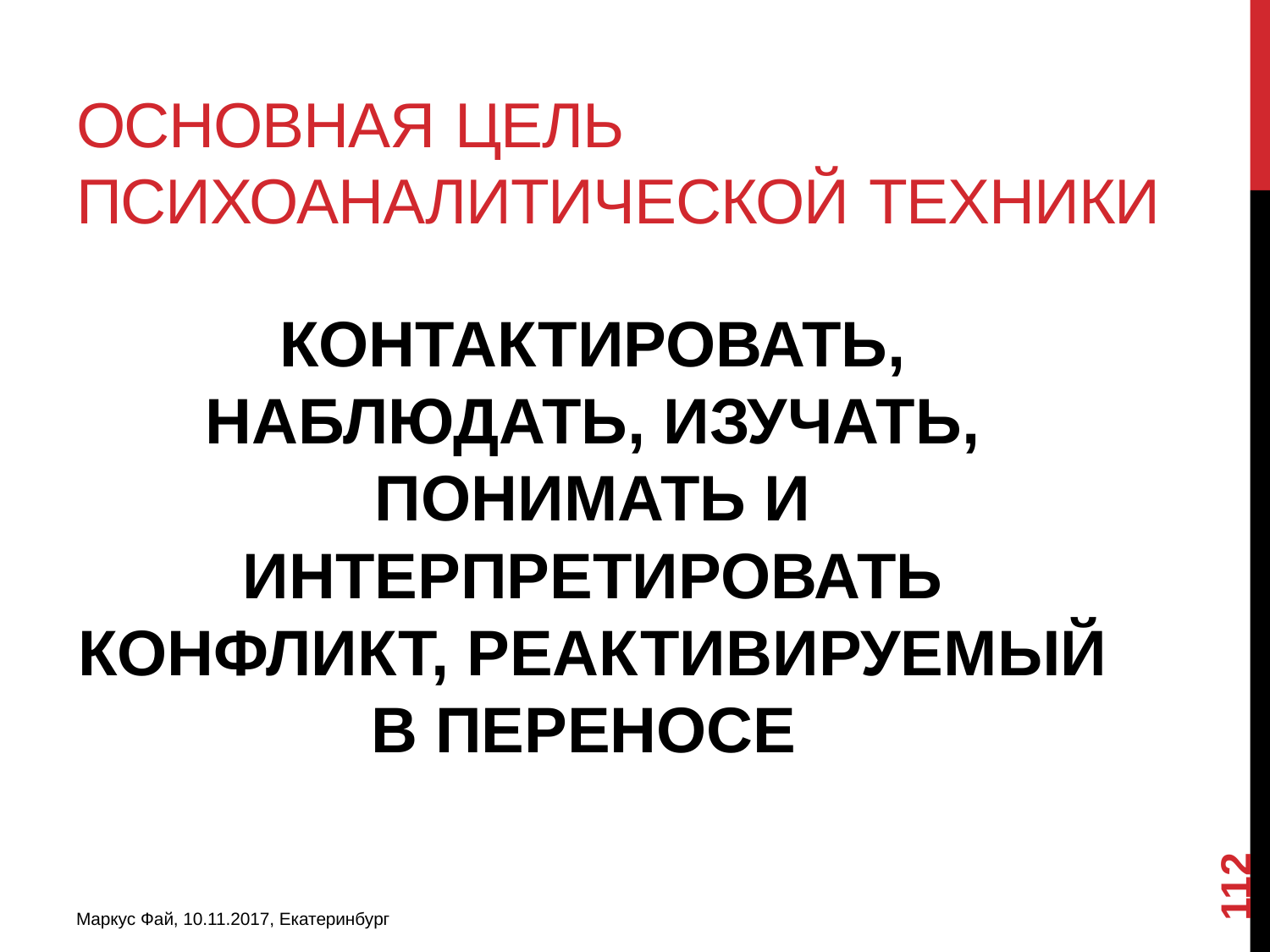

# ОСНОВНАЯ ЦЕЛЬ ПСИХОАНАЛИТИЧЕСКОЙ ТЕХНИКИ

КОНТАКТИРОВАТЬ, НАБЛЮДАТЬ, ИЗУЧАТЬ, ПОНИМАТЬ И ИНТЕРПРЕТИРОВАТЬ КОНФЛИКТ, РЕАКТИВИРУЕМЫЙ В ПЕРЕНОСЕ
112
Маркус Фай, 10.11.2017, Екатеринбург